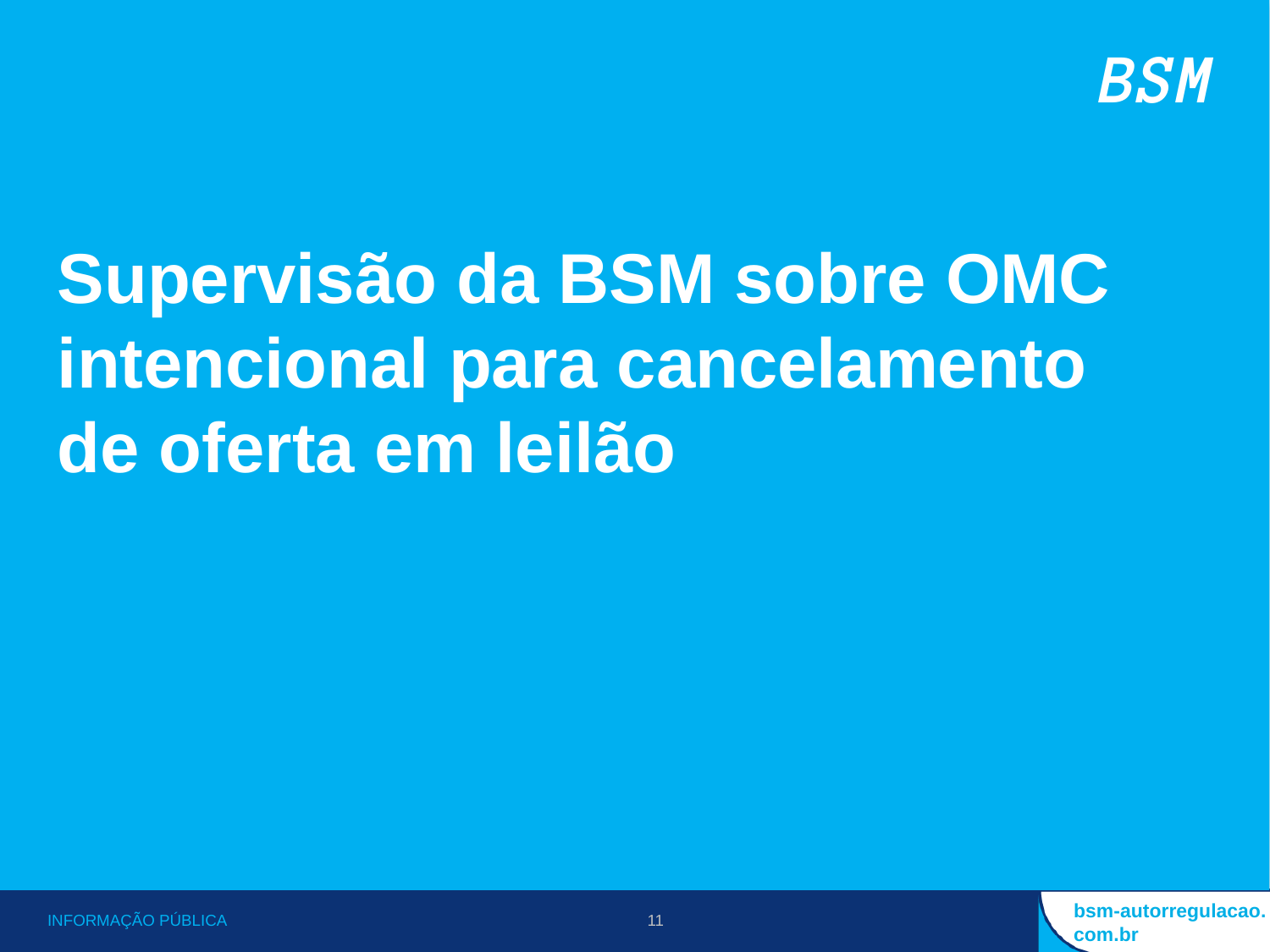

Supervisão da BSM sobre OMC intencional para cancelamento de oferta em leilão